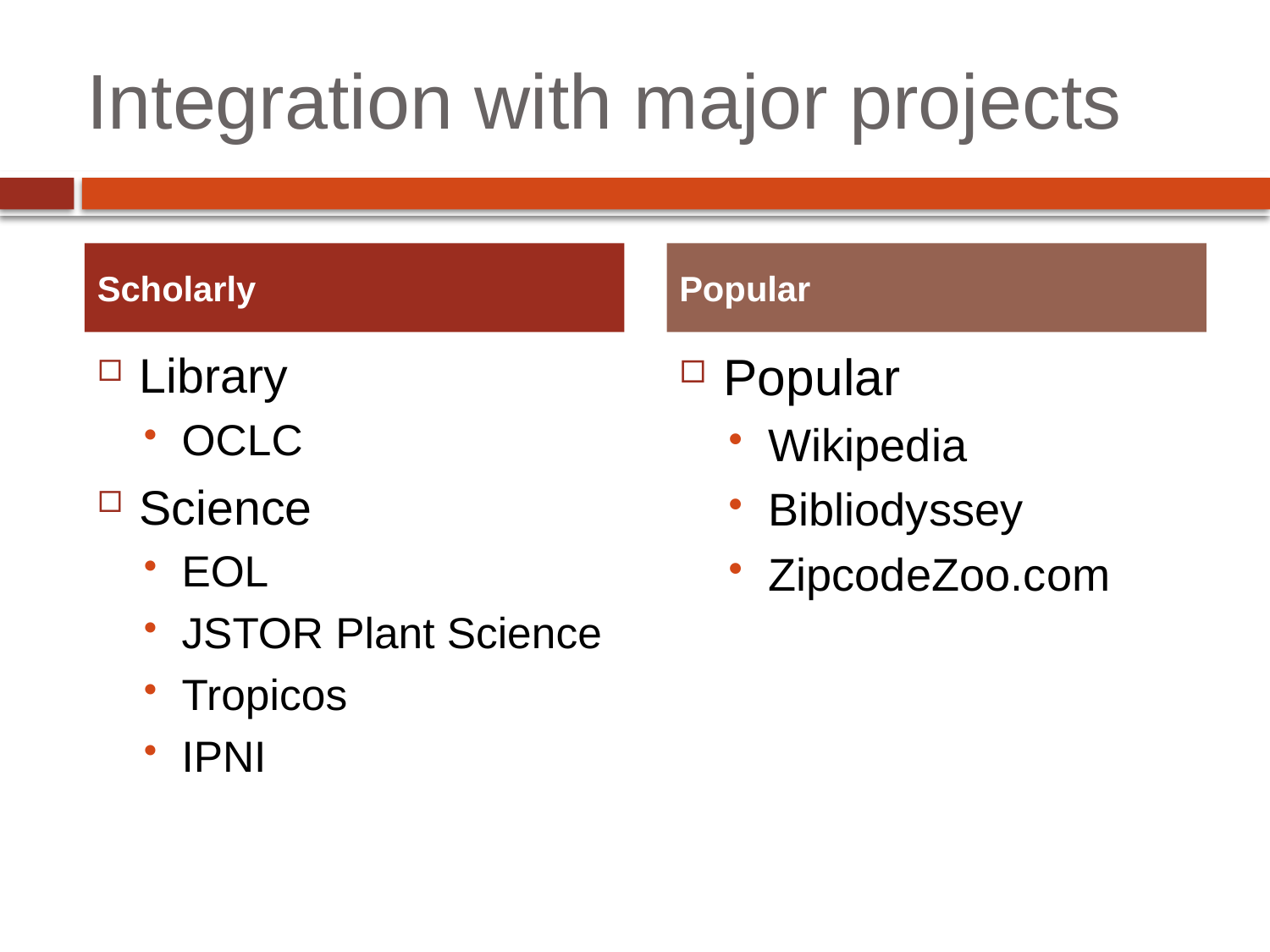

# Integration with major projects
Scholarly
Popular
Library
OCLC
Science
EOL
JSTOR Plant Science
Tropicos
IPNI
Popular
Wikipedia
Bibliodyssey
ZipcodeZoo.com